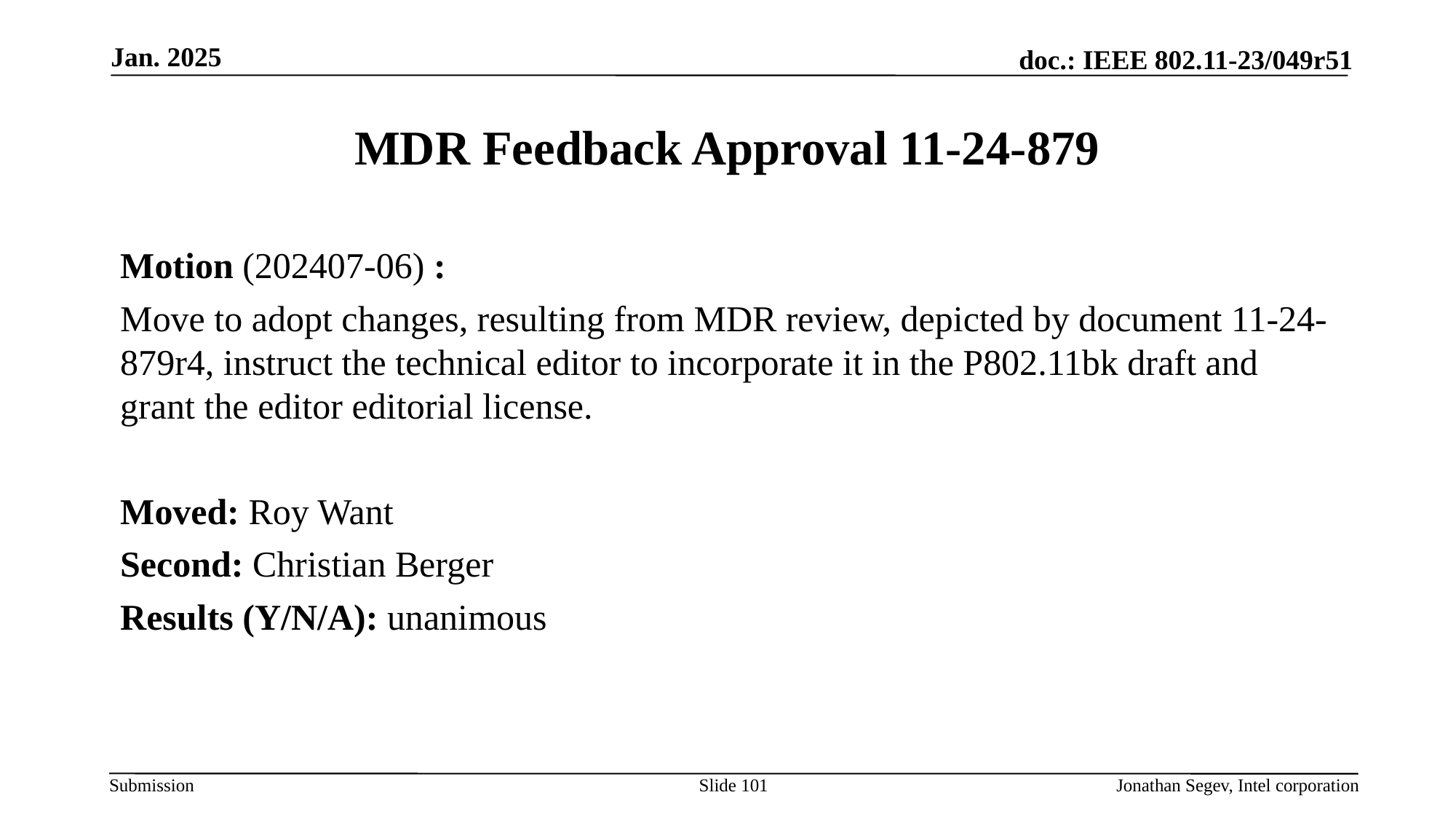

Jan. 2025
# MDR Feedback Approval 11-24-879
Motion (202407-06) :
Move to adopt changes, resulting from MDR review, depicted by document 11-24-879r4, instruct the technical editor to incorporate it in the P802.11bk draft and grant the editor editorial license.

Moved: Roy Want
Second: Christian Berger
Results (Y/N/A): unanimous

Slide 101
Jonathan Segev, Intel corporation